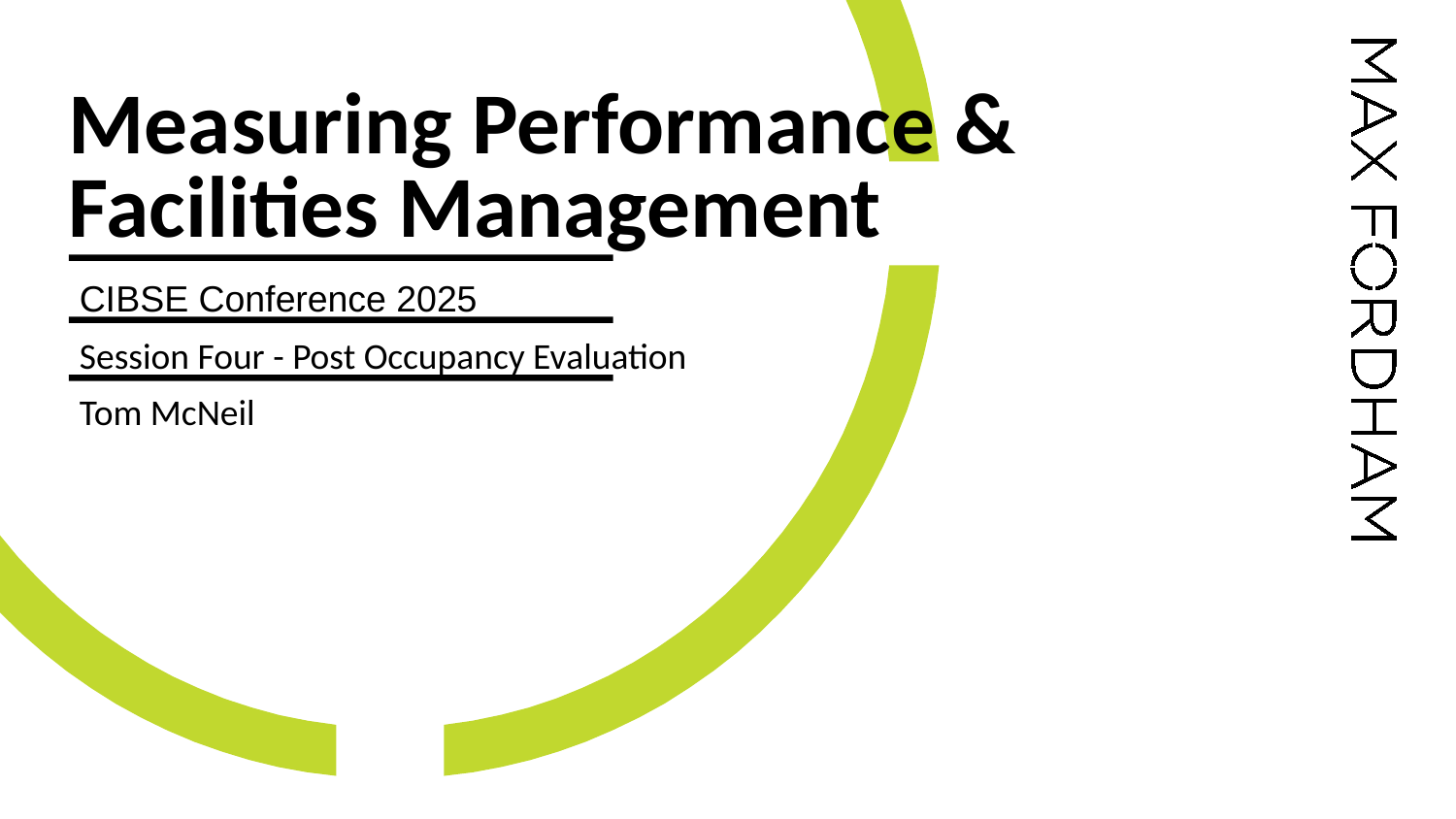

# Measuring Performance & Facilities Management
CIBSE Conference 2025
Session Four - Post Occupancy Evaluation
Tom McNeil